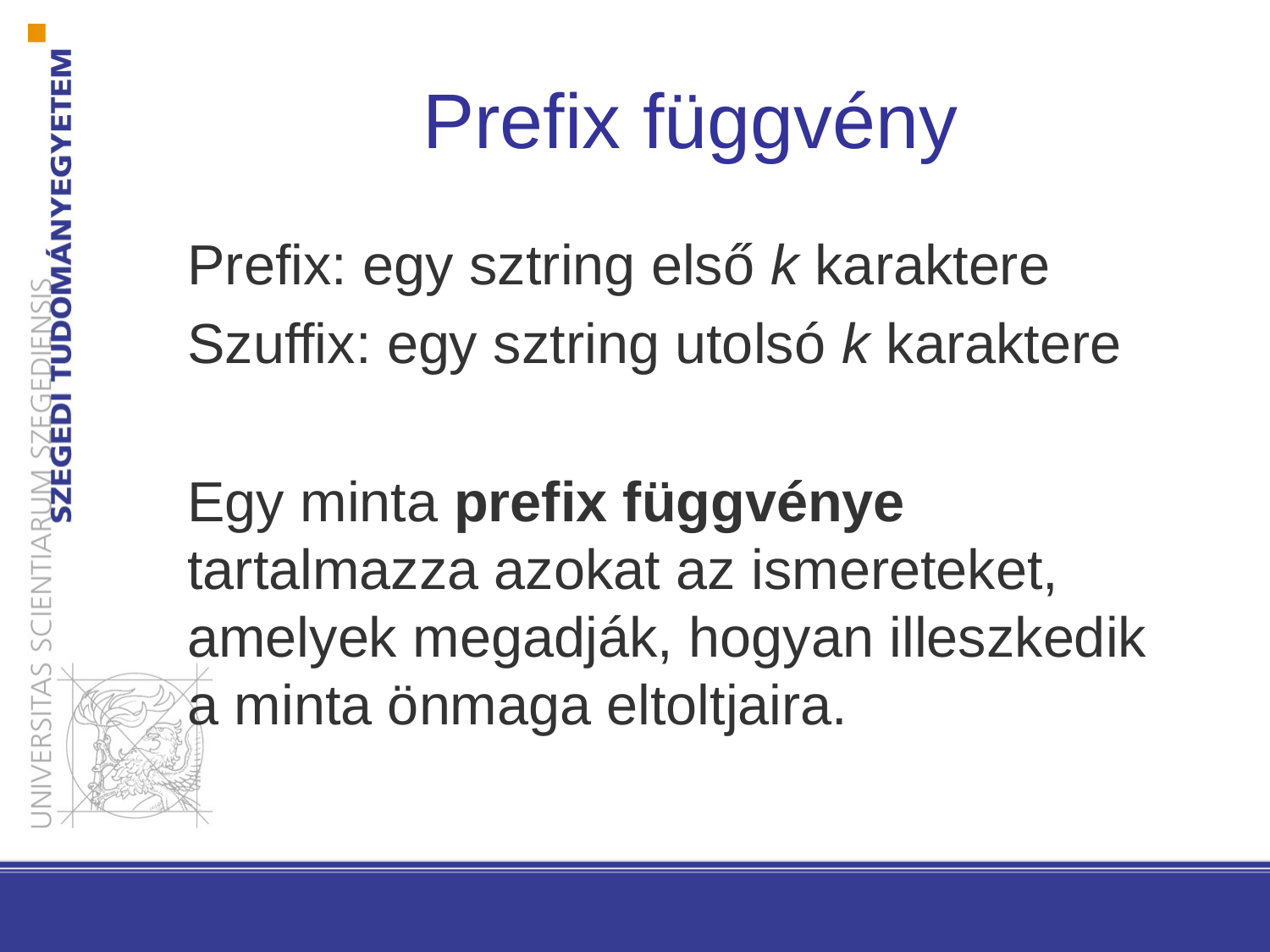

# Prefix függvény
Prefix: egy sztring első k karaktere
Szuffix: egy sztring utolsó k karaktere

Egy minta prefix függvénye tartalmazza azokat az ismereteket, amelyek megadják, hogyan illeszkedik a minta önmaga eltoltjaira.